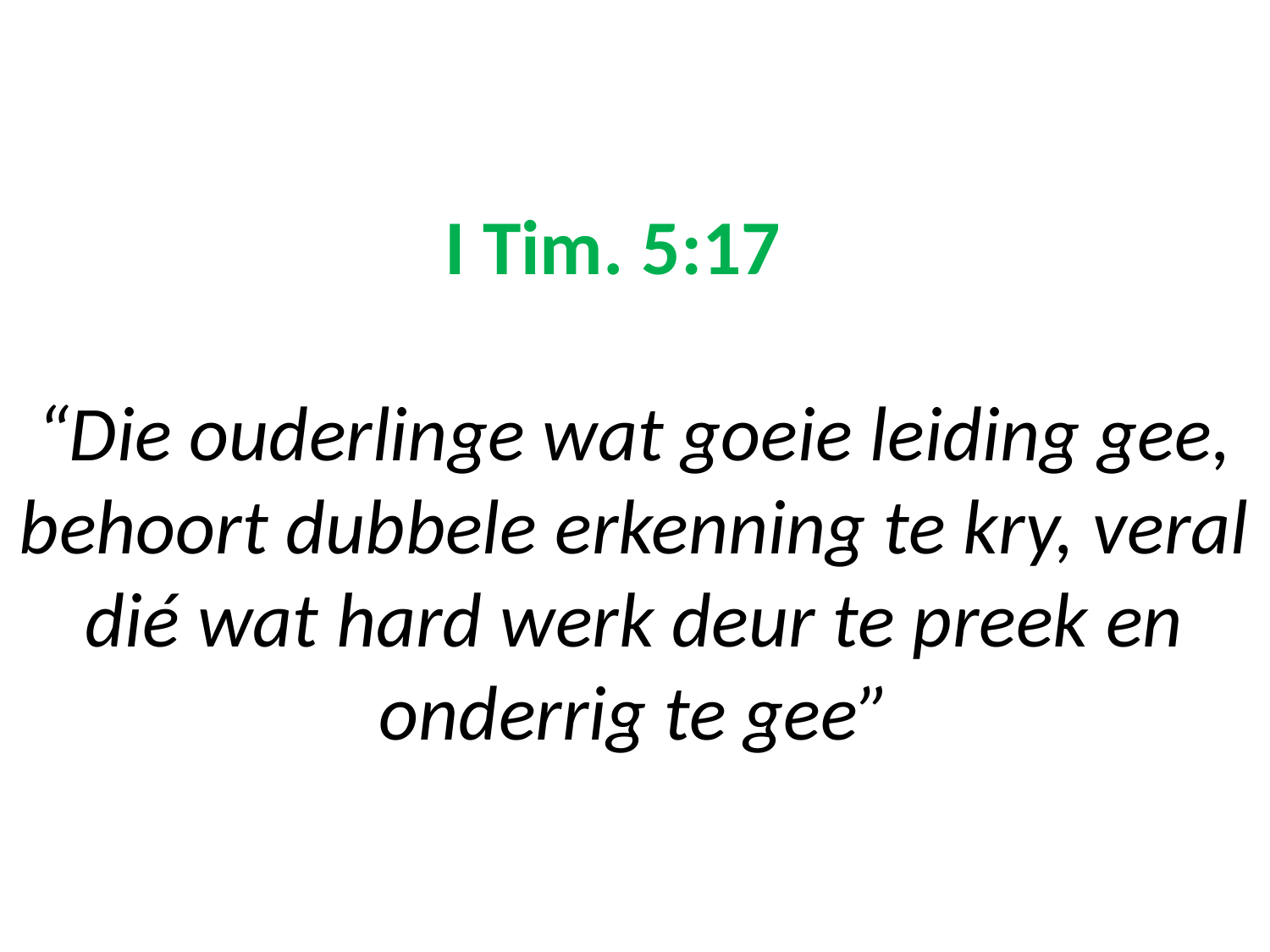

# I Tim. 5:17 “Die ouderlinge wat goeie leiding gee, behoort dubbele erkenning te kry, veral dié wat hard werk deur te preek en onderrig te gee”